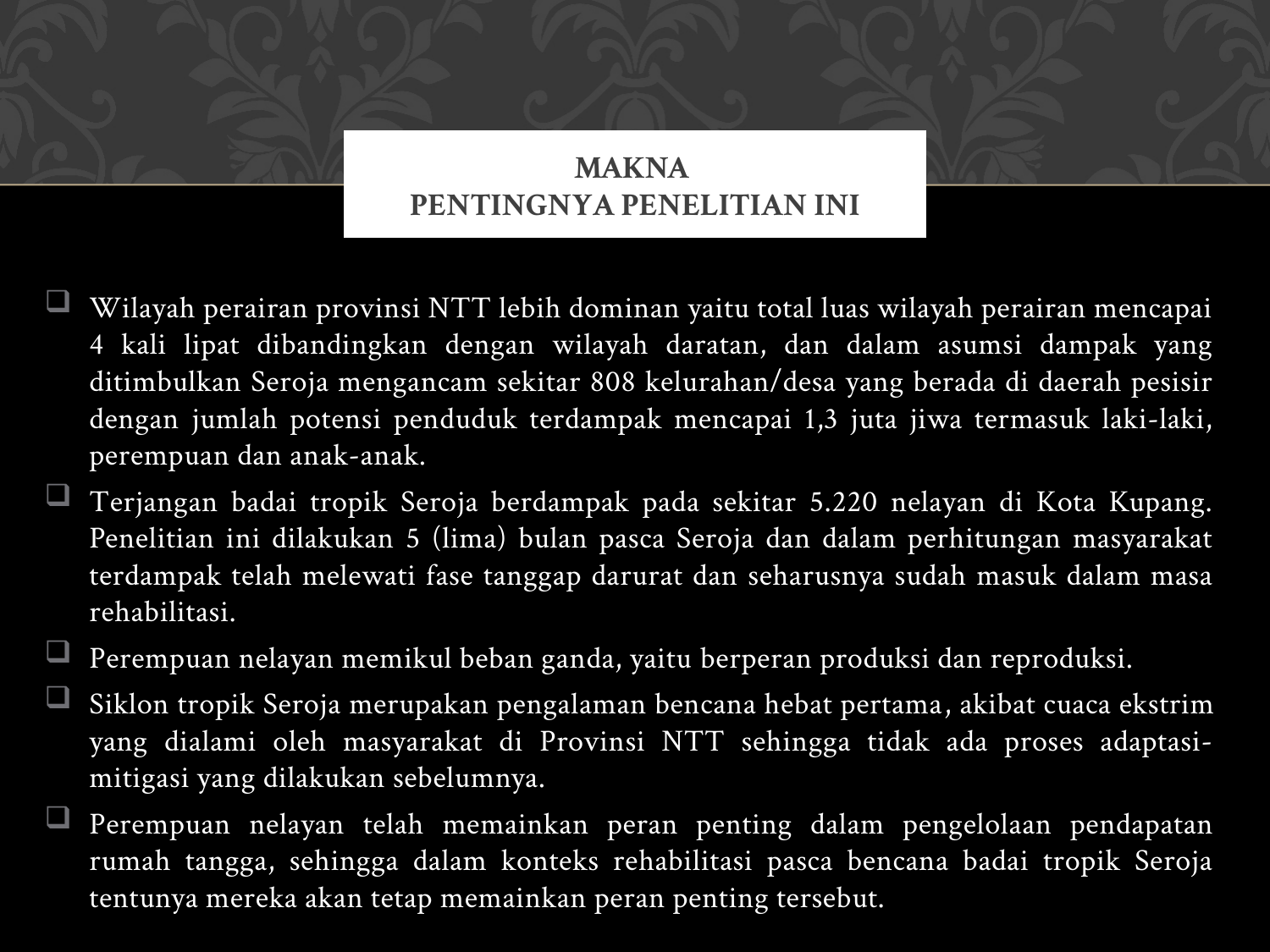

# Makna Pentingnya Penelitian Ini
Wilayah perairan provinsi NTT lebih dominan yaitu total luas wilayah perairan mencapai 4 kali lipat dibandingkan dengan wilayah daratan, dan dalam asumsi dampak yang ditimbulkan Seroja mengancam sekitar 808 kelurahan/desa yang berada di daerah pesisir dengan jumlah potensi penduduk terdampak mencapai 1,3 juta jiwa termasuk laki-laki, perempuan dan anak-anak.
Terjangan badai tropik Seroja berdampak pada sekitar 5.220 nelayan di Kota Kupang. Penelitian ini dilakukan 5 (lima) bulan pasca Seroja dan dalam perhitungan masyarakat terdampak telah melewati fase tanggap darurat dan seharusnya sudah masuk dalam masa rehabilitasi.
Perempuan nelayan memikul beban ganda, yaitu berperan produksi dan reproduksi.
Siklon tropik Seroja merupakan pengalaman bencana hebat pertama, akibat cuaca ekstrim yang dialami oleh masyarakat di Provinsi NTT sehingga tidak ada proses adaptasi-mitigasi yang dilakukan sebelumnya.
Perempuan nelayan telah memainkan peran penting dalam pengelolaan pendapatan rumah tangga, sehingga dalam konteks rehabilitasi pasca bencana badai tropik Seroja tentunya mereka akan tetap memainkan peran penting tersebut.